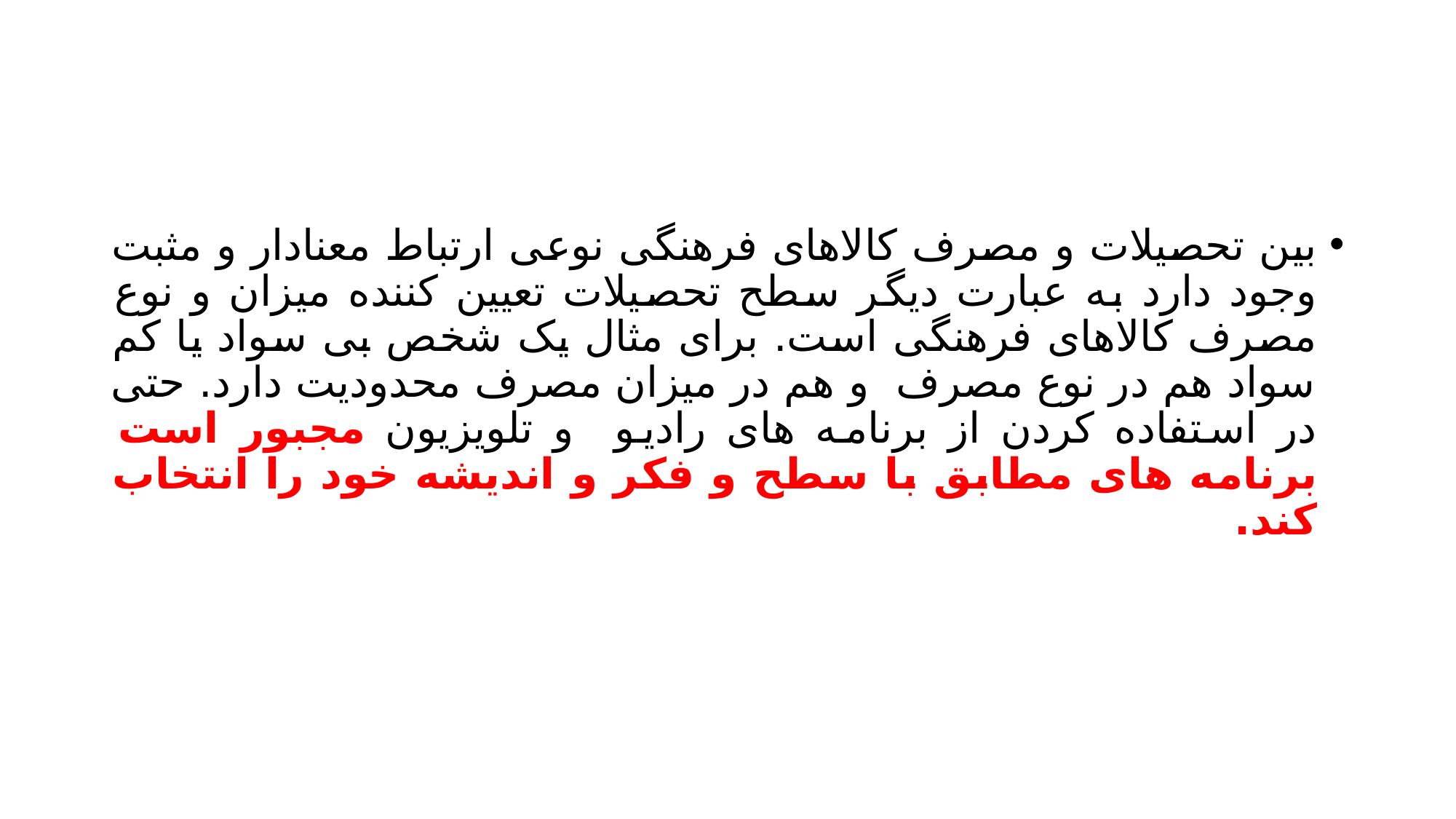

#
بین تحصیلات و مصرف کالاهای فرهنگی نوعی ارتباط معنادار و مثبت وجود دارد به عبارت دیگر سطح تحصیلات تعیین کننده میزان و نوع مصرف کالاهای فرهنگی است. برای مثال یک شخص بی سواد یا کم سواد هم در نوع مصرف  و هم در میزان مصرف محدودیت دارد. حتی در استفاده کردن از برنامه های رادیو  و تلویزیون مجبور است برنامه های مطابق با سطح و فکر و اندیشه خود را انتخاب کند.